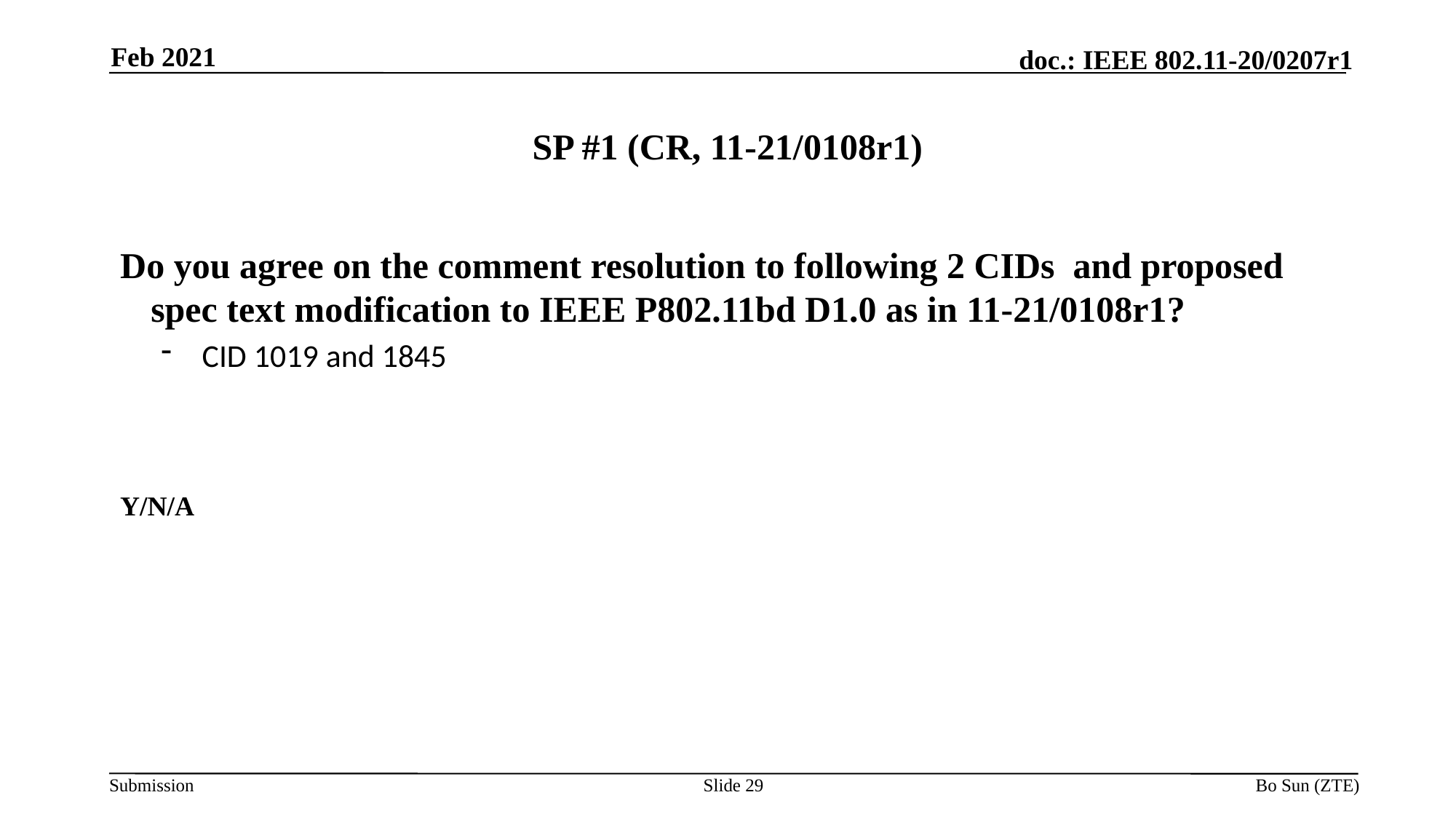

Feb 2021
# SP #1 (CR, 11-21/0108r1)
Do you agree on the comment resolution to following 2 CIDs  and proposed spec text modification to IEEE P802.11bd D1.0 as in 11-21/0108r1?
CID 1019 and 1845

Y/N/A
Slide 29
Bo Sun (ZTE)